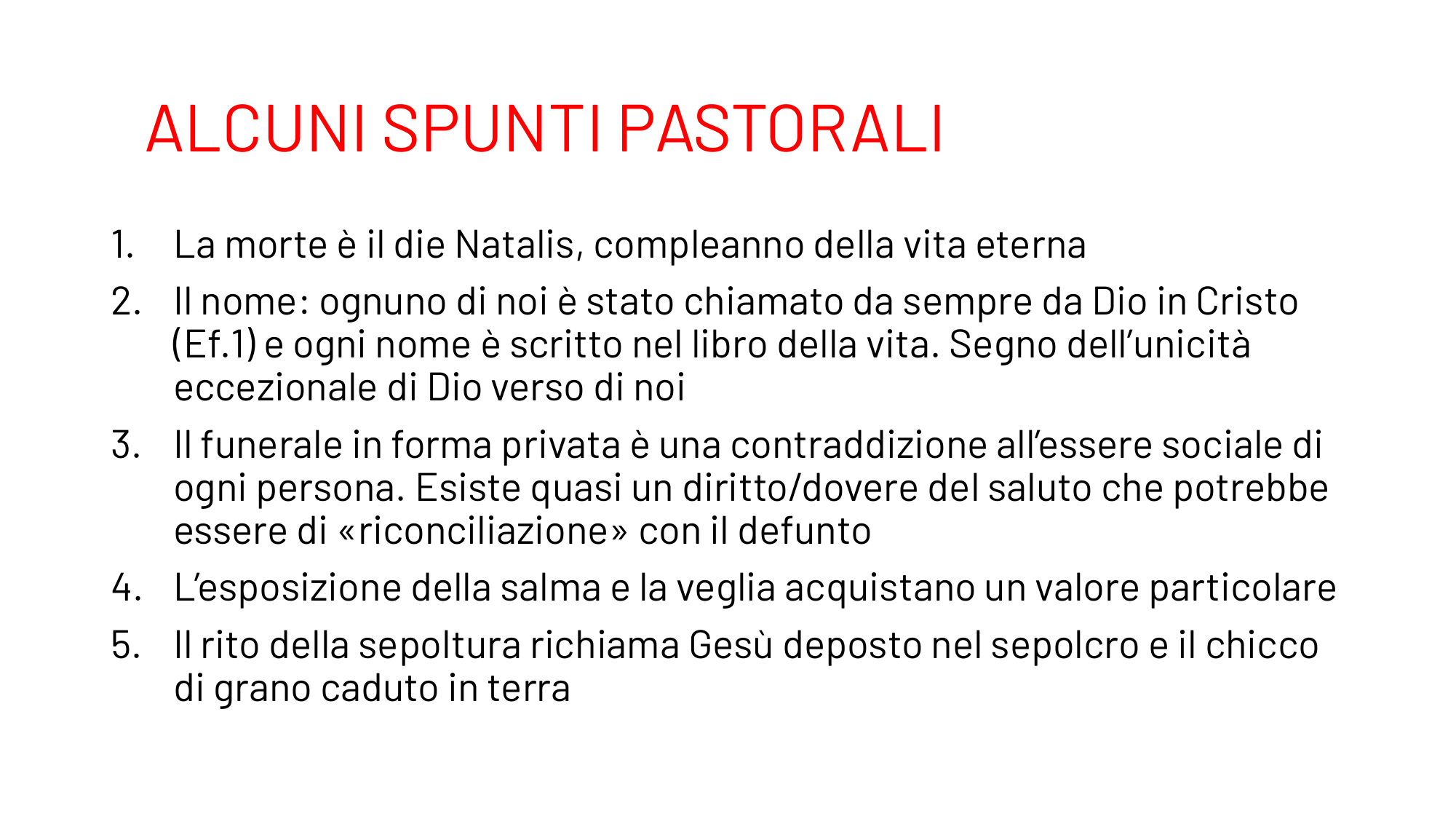

# ALCUNI SPUNTI PASTORALI
La morte è il die Natalis, compleanno della vita eterna
Il nome: ognuno di noi è stato chiamato da sempre da Dio in Cristo (Ef.1) e ogni nome è scritto nel libro della vita. Segno dell’unicità eccezionale di Dio verso di noi
Il funerale in forma privata è una contraddizione all’essere sociale di ogni persona. Esiste quasi un diritto/dovere del saluto che potrebbe essere di «riconciliazione» con il defunto
L’esposizione della salma e la veglia acquistano un valore particolare
Il rito della sepoltura richiama Gesù deposto nel sepolcro e il chicco di grano caduto in terra